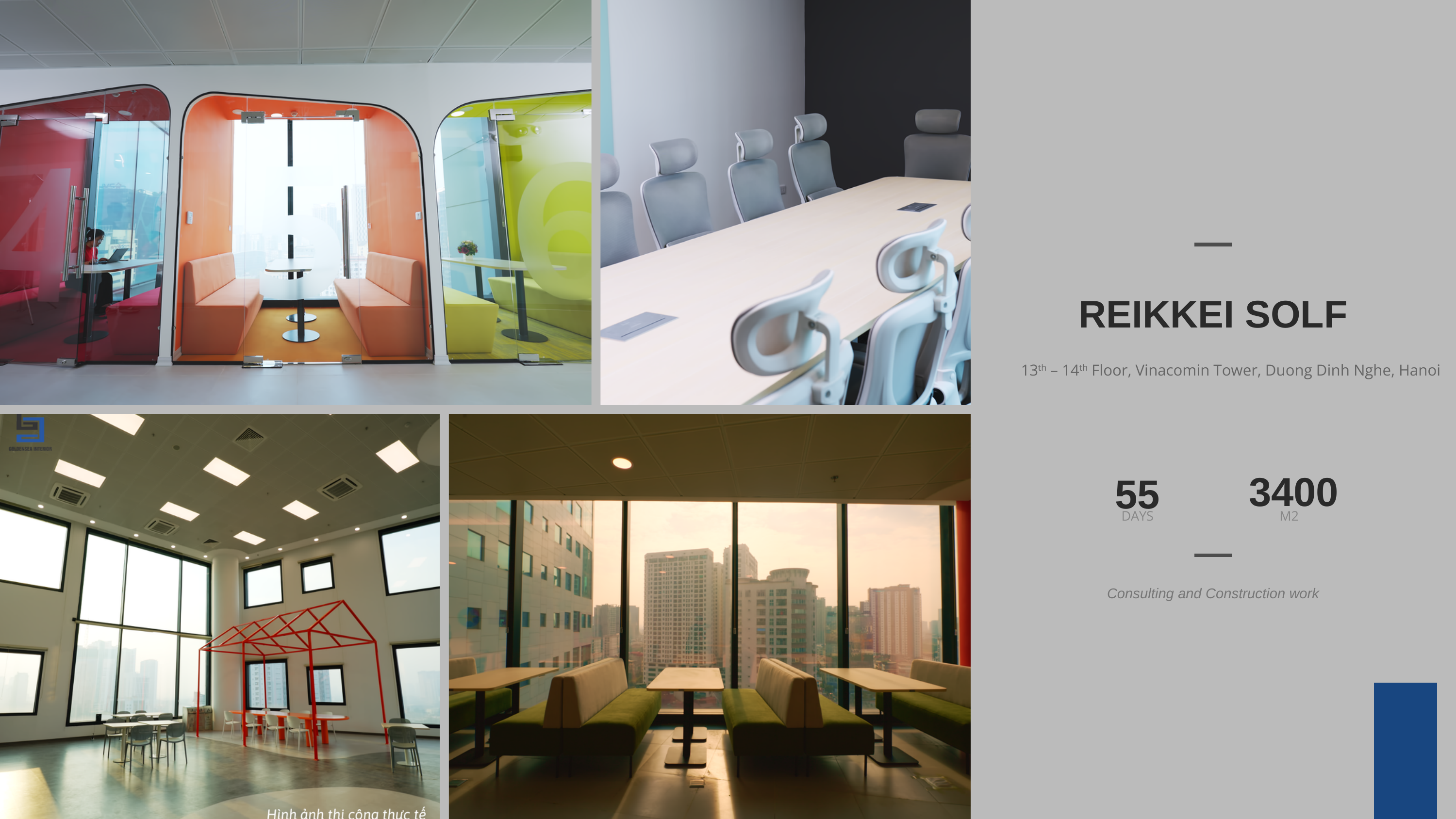

REIKKEI SOLF
13th – 14th Floor, Vinacomin Tower, Duong Dinh Nghe, Hanoi

3400
55
DAYS
M2

Consulting and Construction work